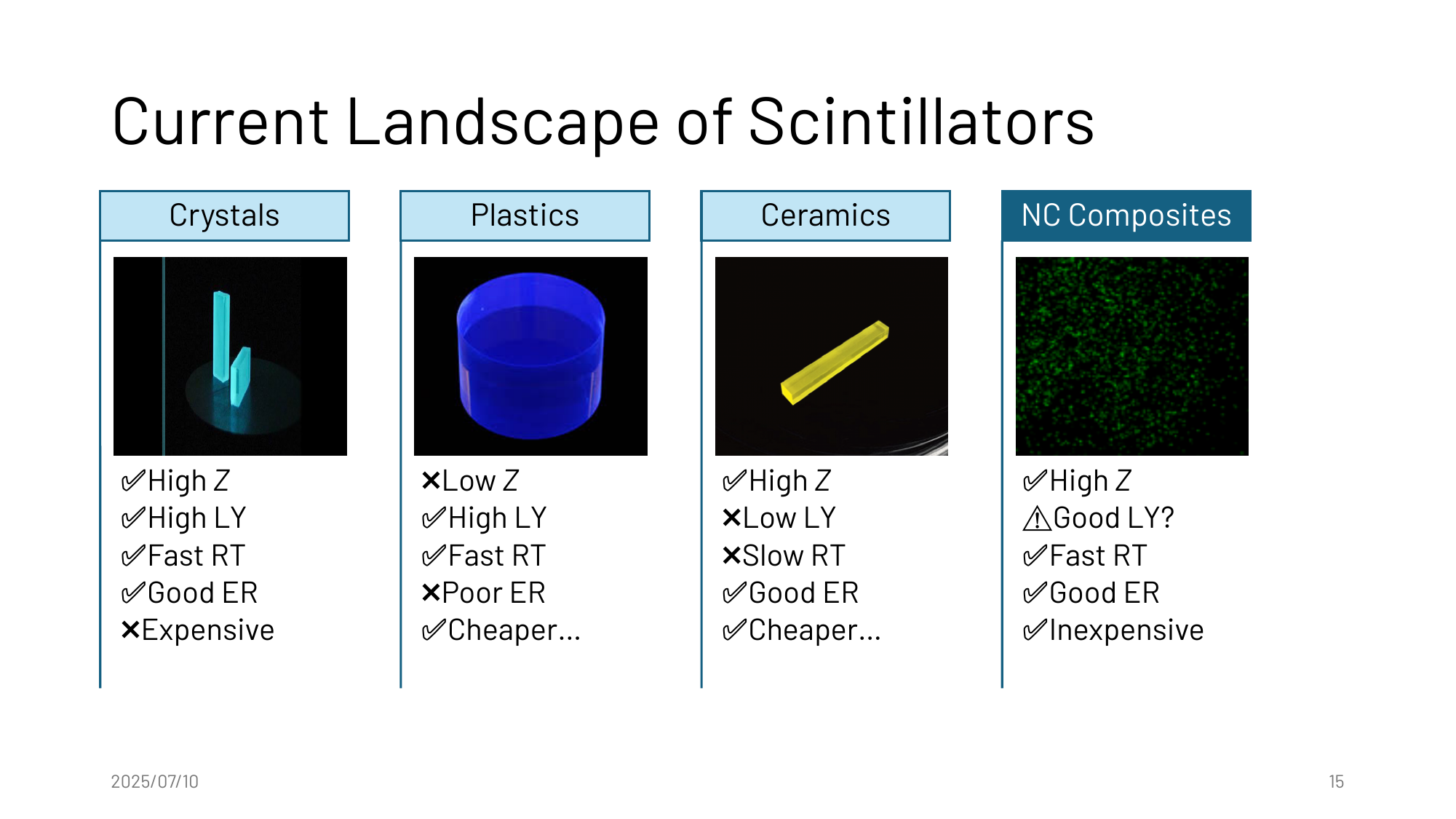

# Current Landscape of Scintillators
✅High Z
✅High LY
✅Fast RT
✅Good ER
❌Expensive
Crystals
❌Low Z
✅High LY
✅Fast RT
❌Poor ER
✅Cheaper…
Plastics
✅High Z
❌Low LY
❌Slow RT
✅Good ER
✅Cheaper…
Ceramics
✅High Z
⚠️Good LY?
✅Fast RT
✅Good ER
✅Inexpensive
NC Composites
2025/07/10

15